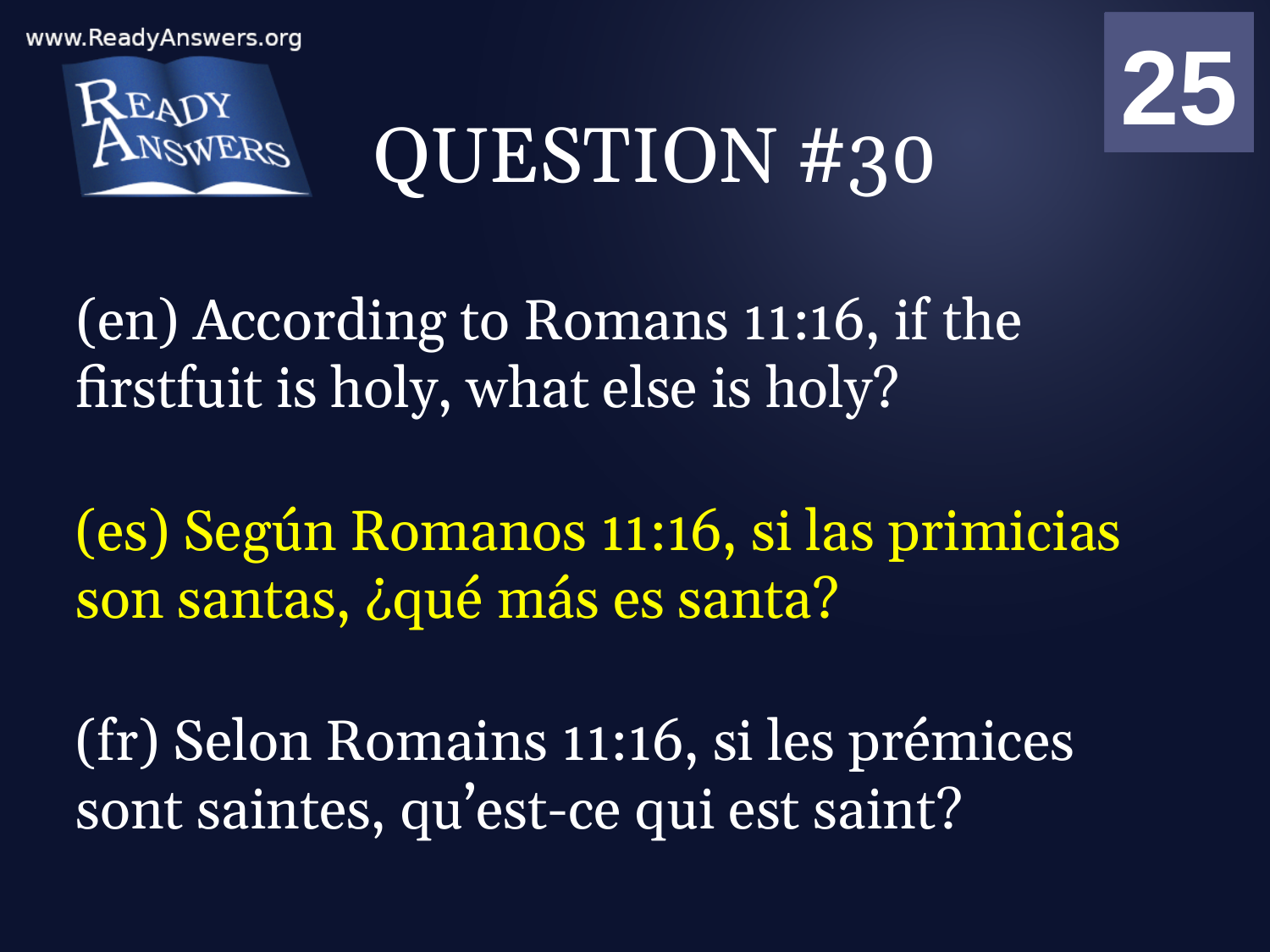

01
02
03
04
05
06
07
08
09
10
11
12
13
14
15
16
17
18
19
20
21
22
23
24
25
00
# QUESTION #30
(en) According to Romans 11:16, if the firstfuit is holy, what else is holy?
(es) Según Romanos 11:16, si las primicias son santas, ¿qué más es santa?
(fr) Selon Romains 11:16, si les prémices sont saintes, qu’est-ce qui est saint?